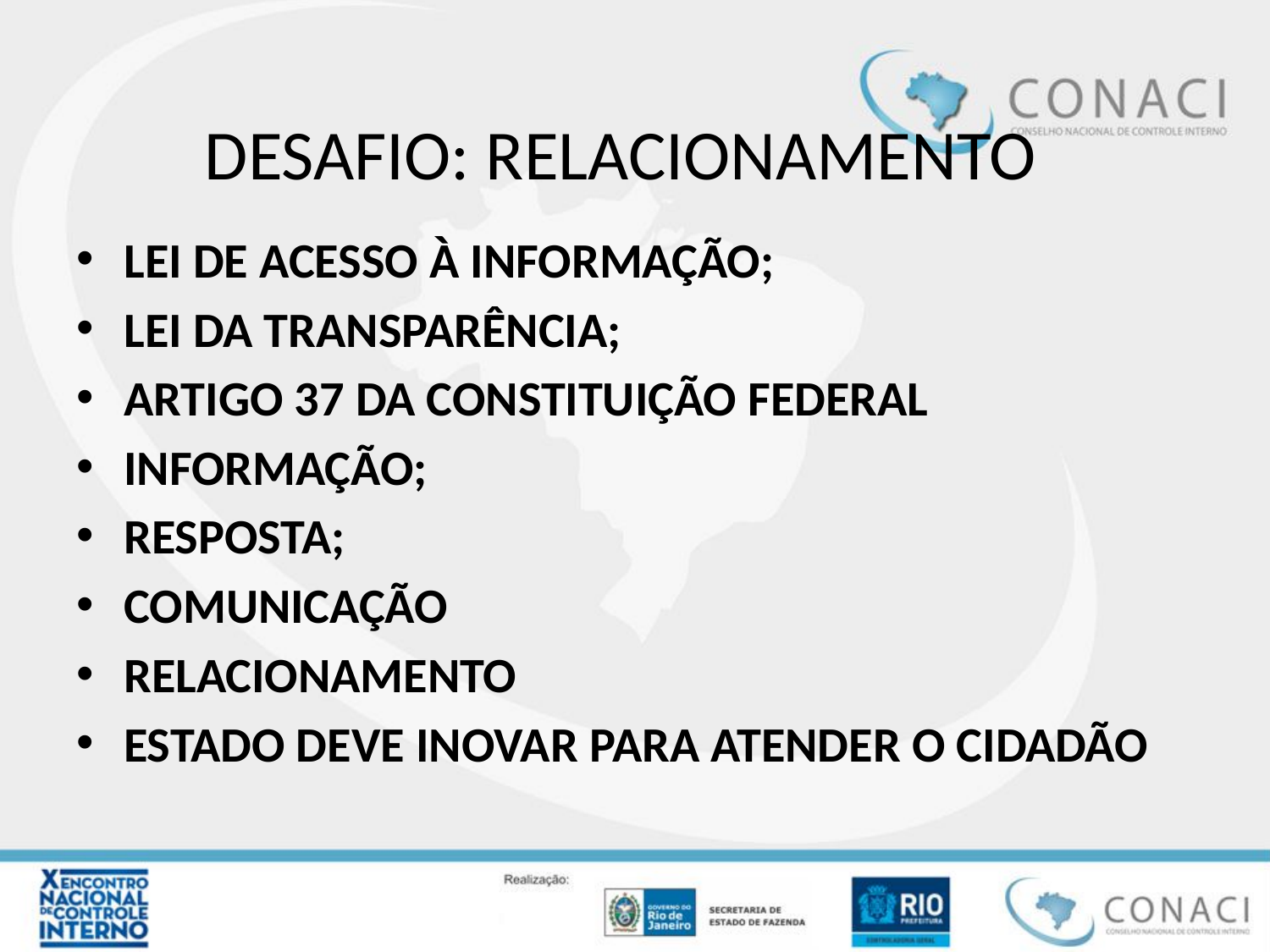

# DESAFIO: RELACIONAMENTO
LEI DE ACESSO À INFORMAÇÃO;
LEI DA TRANSPARÊNCIA;
ARTIGO 37 DA CONSTITUIÇÃO FEDERAL
INFORMAÇÃO;
RESPOSTA;
COMUNICAÇÃO
RELACIONAMENTO
ESTADO DEVE INOVAR PARA ATENDER O CIDADÃO